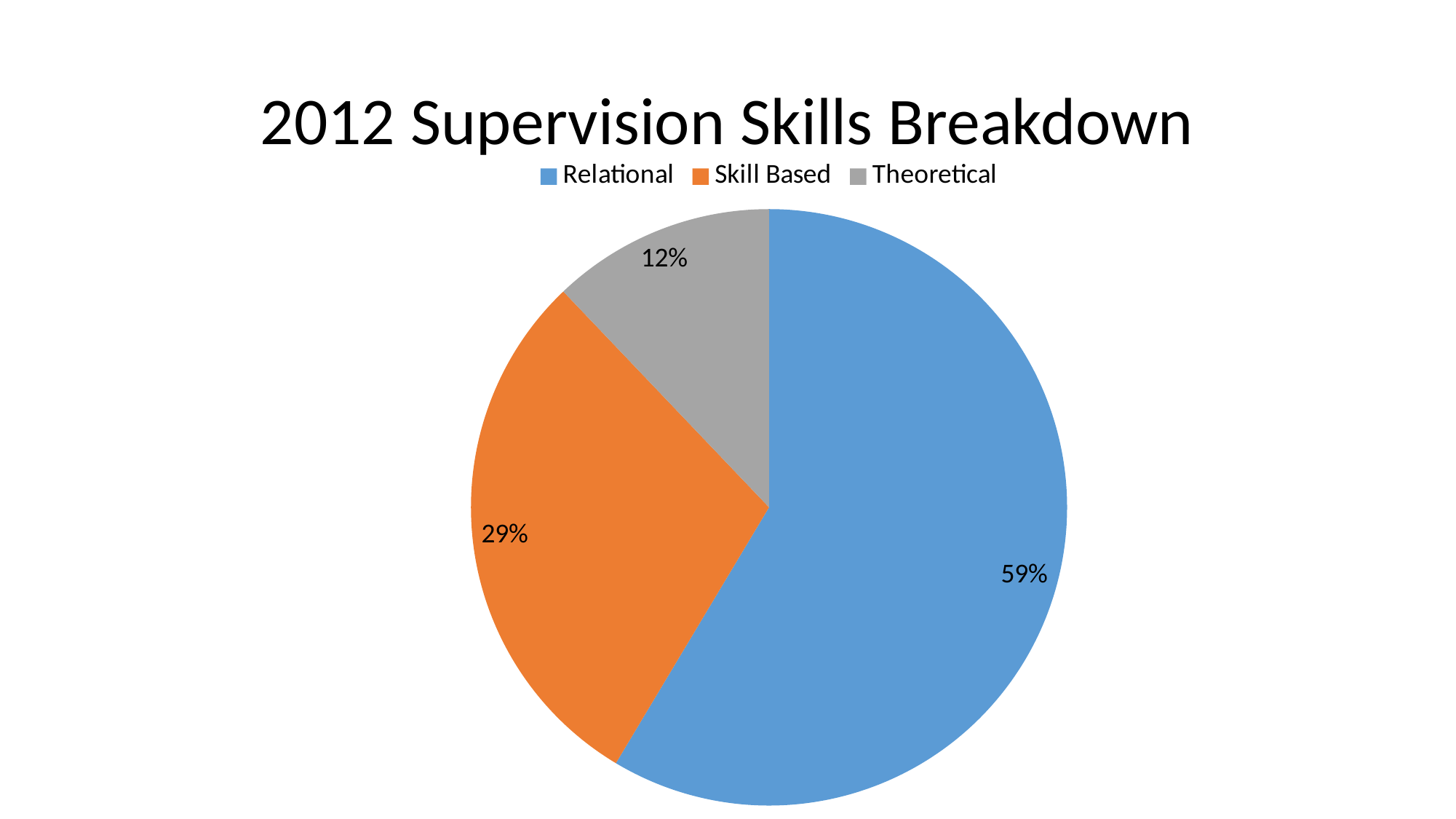

# 2012 Supervision Skills Breakdown

### Chart

| Category | What Makes A Good Supervisor |
|---|---|
| Relational | 58.0 |
| Skill Based | 29.0 |
| Theoretical | 12.0 |